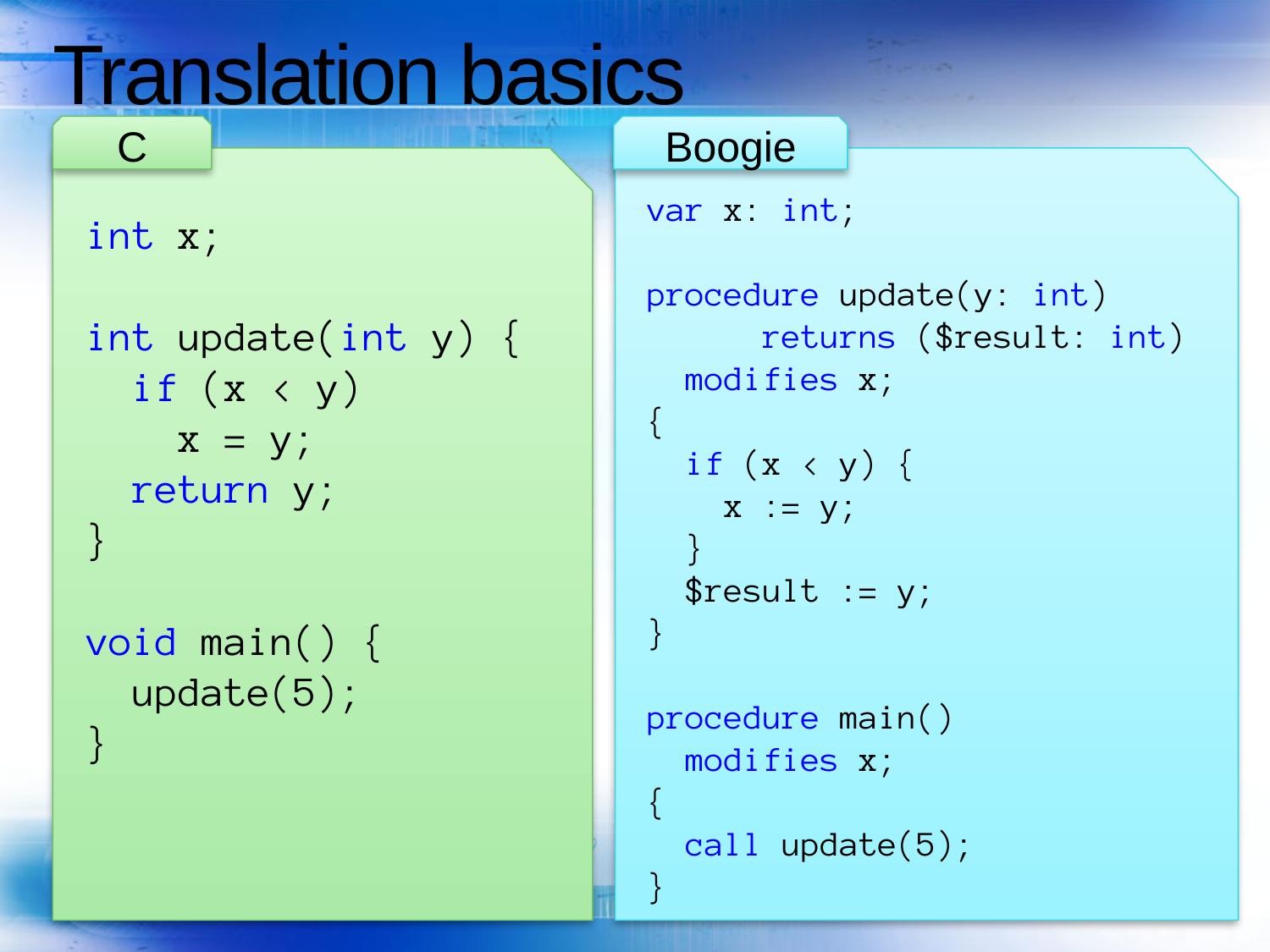

# Translation basics
C
Boogie

var x: int;

procedure update(y: int)
      returns ($result: int)
  modifies x;
{
  if (x < y) {
    x := y;
  }
  $result := y;
}

procedure main()
  modifies x;
{
  call update(5);
}

int x;

int update(int y) {
  if (x < y)
    x = y;
  return y;
}

void main() {
  update(5);
}